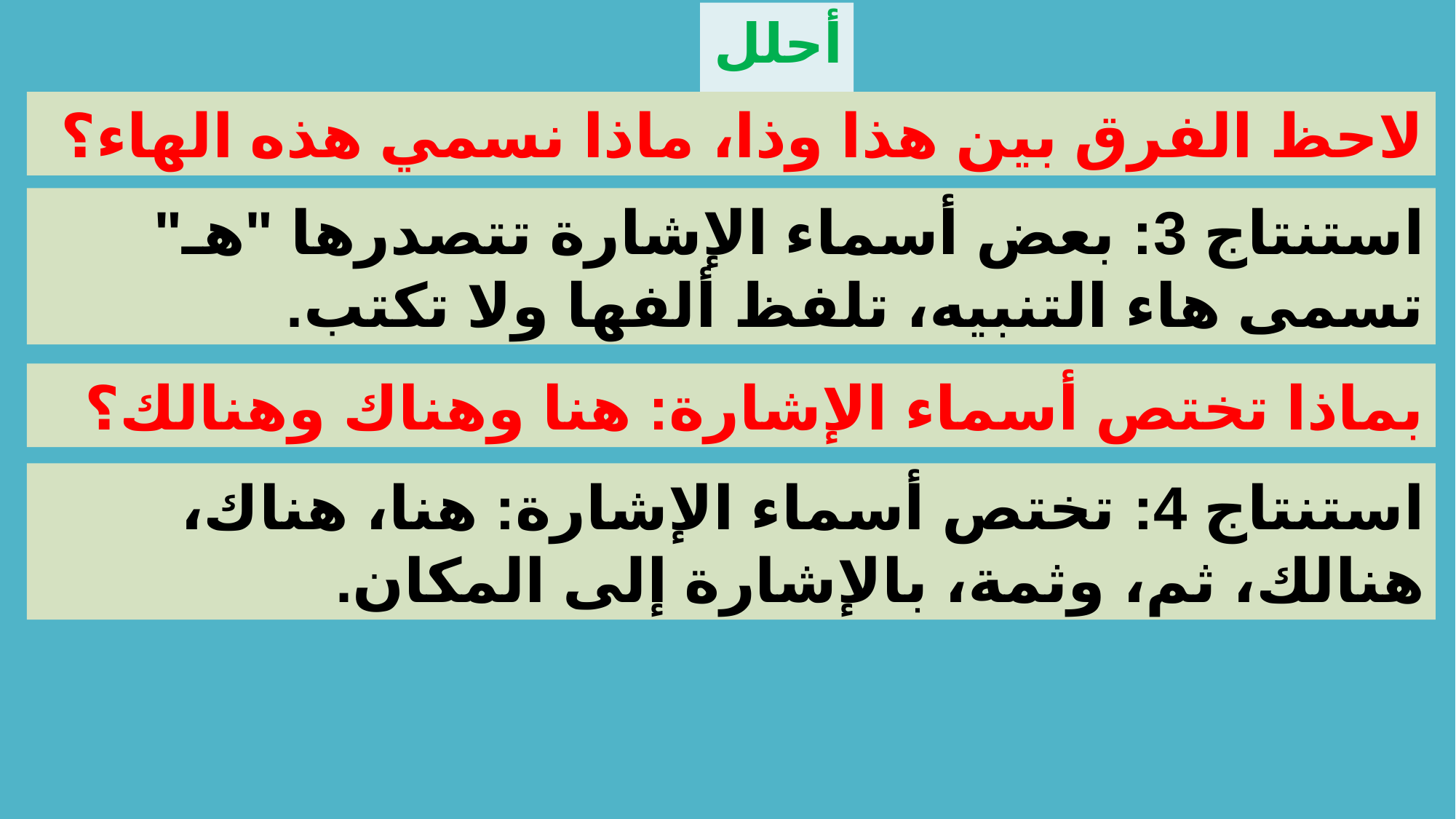

أحلل:
لاحظ الفرق بين هذا وذا، ماذا نسمي هذه الهاء؟
استنتاج 3: بعض أسماء الإشارة تتصدرها "هـ" تسمى هاء التنبيه، تلفظ ألفها ولا تكتب.
بماذا تختص أسماء الإشارة: هنا وهناك وهنالك؟
استنتاج 4: تختص أسماء الإشارة: هنا، هناك، هنالك، ثم، وثمة، بالإشارة إلى المكان.